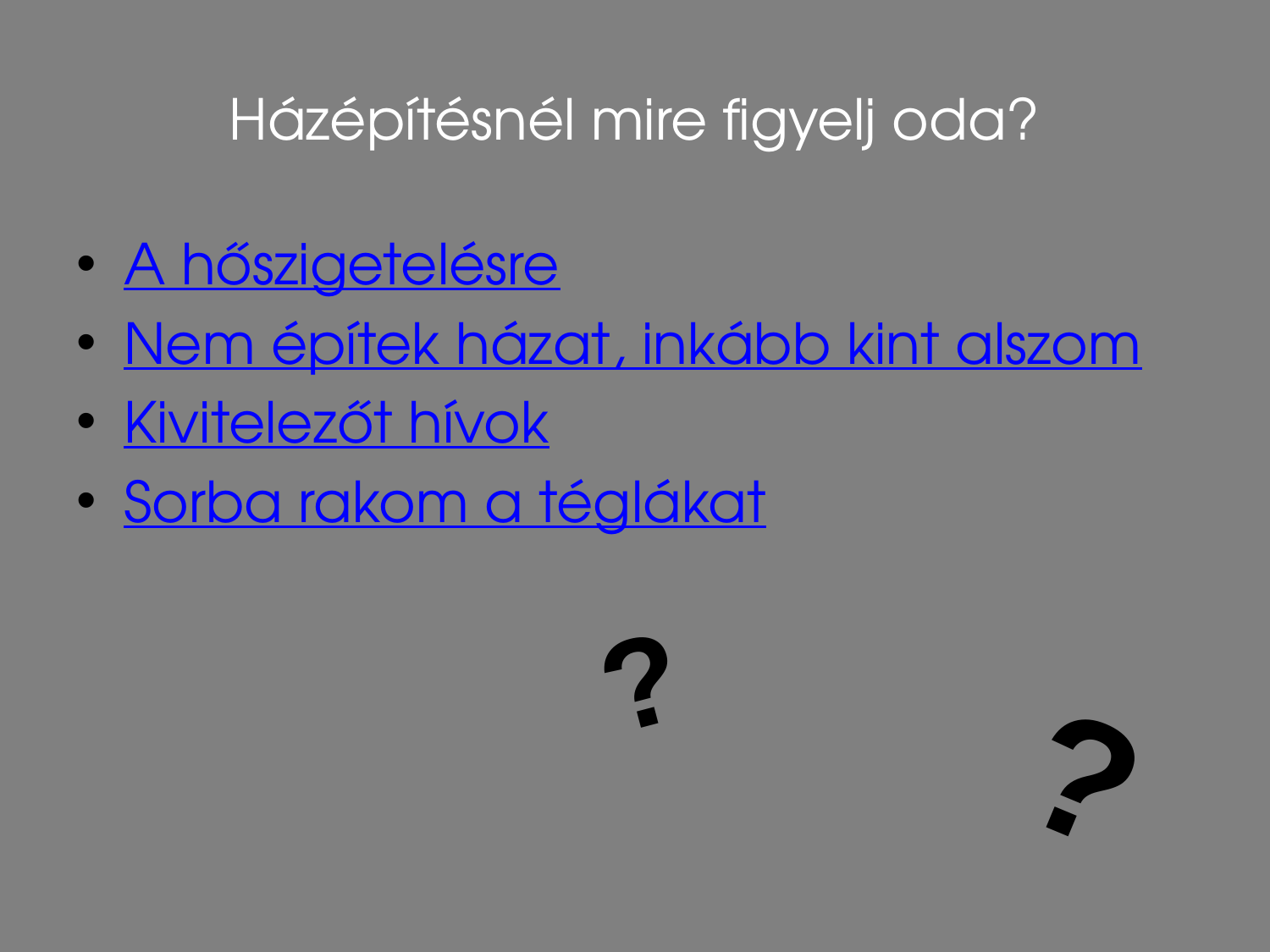

# Házépítésnél mire figyelj oda?
A hőszigetelésre
Nem építek házat, inkább kint alszom
Kivitelezőt hívok
Sorba rakom a téglákat
?
?